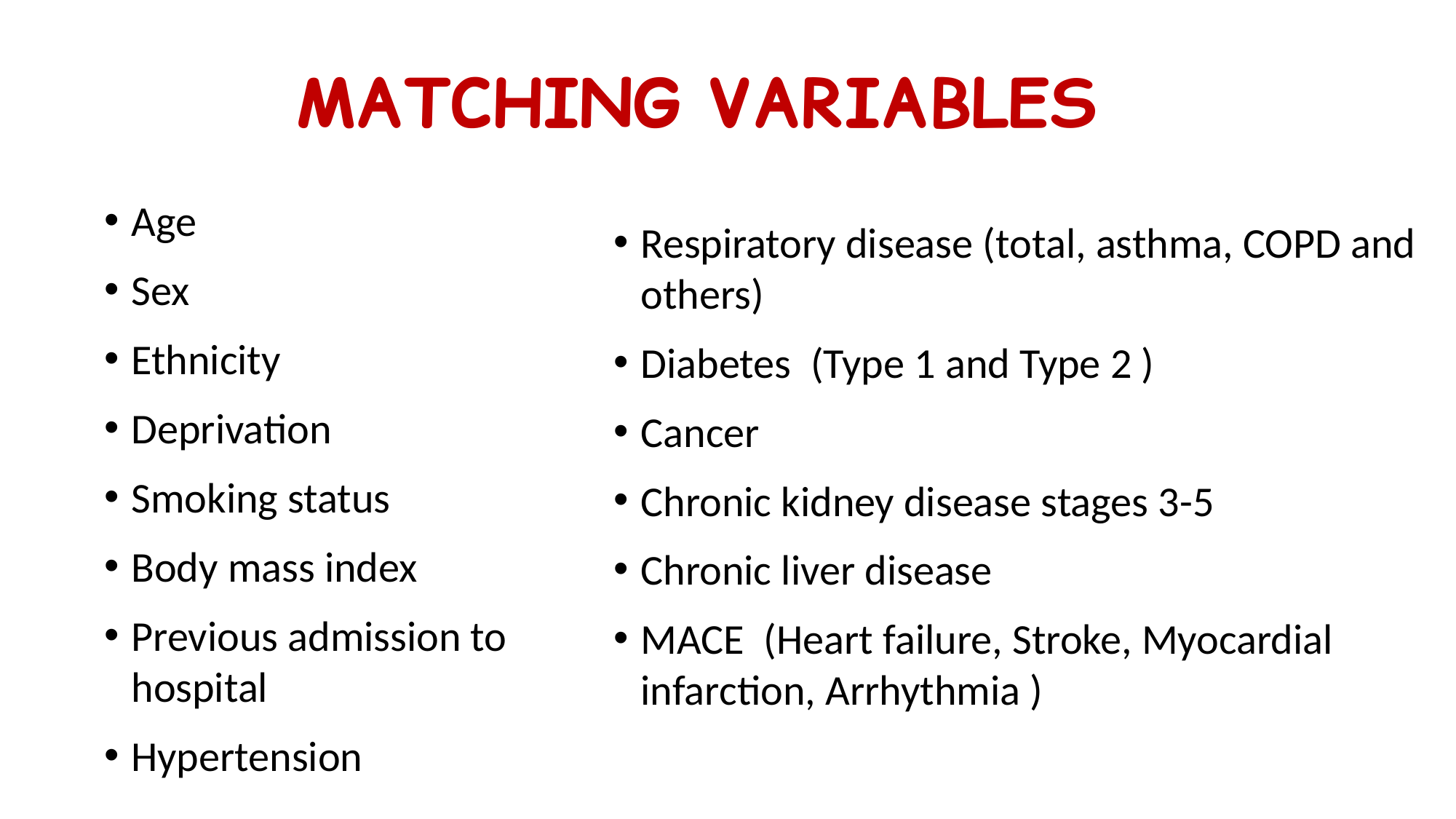

# MATCHING VARIABLES
Age
Sex
Ethnicity
Deprivation
Smoking status
Body mass index
Previous admission to hospital
Hypertension

Respiratory disease (total, asthma, COPD and others)
Diabetes  (Type 1 and Type 2 )
Cancer
Chronic kidney disease stages 3-5
Chronic liver disease
MACE  (Heart failure, Stroke, Myocardial infarction, Arrhythmia )